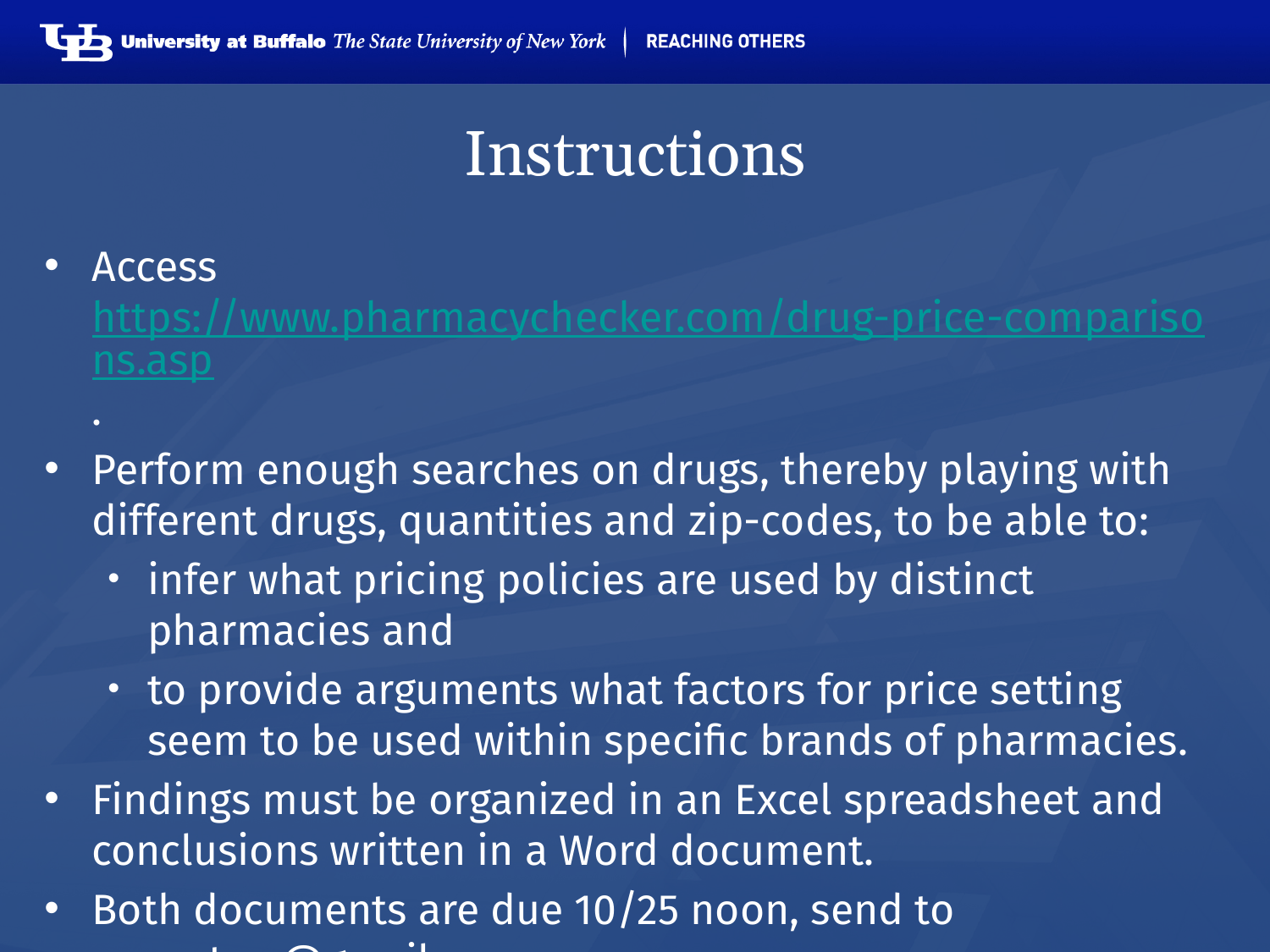

# Instructions
Access https://www.pharmacychecker.com/drug-price-comparisons.asp.
Perform enough searches on drugs, thereby playing with different drugs, quantities and zip-codes, to be able to:
infer what pricing policies are used by distinct pharmacies and
to provide arguments what factors for price setting seem to be used within specific brands of pharmacies.
Findings must be organized in an Excel spreadsheet and conclusions written in a Word document.
Both documents are due 10/25 noon, send to wceusters@gmail.com.